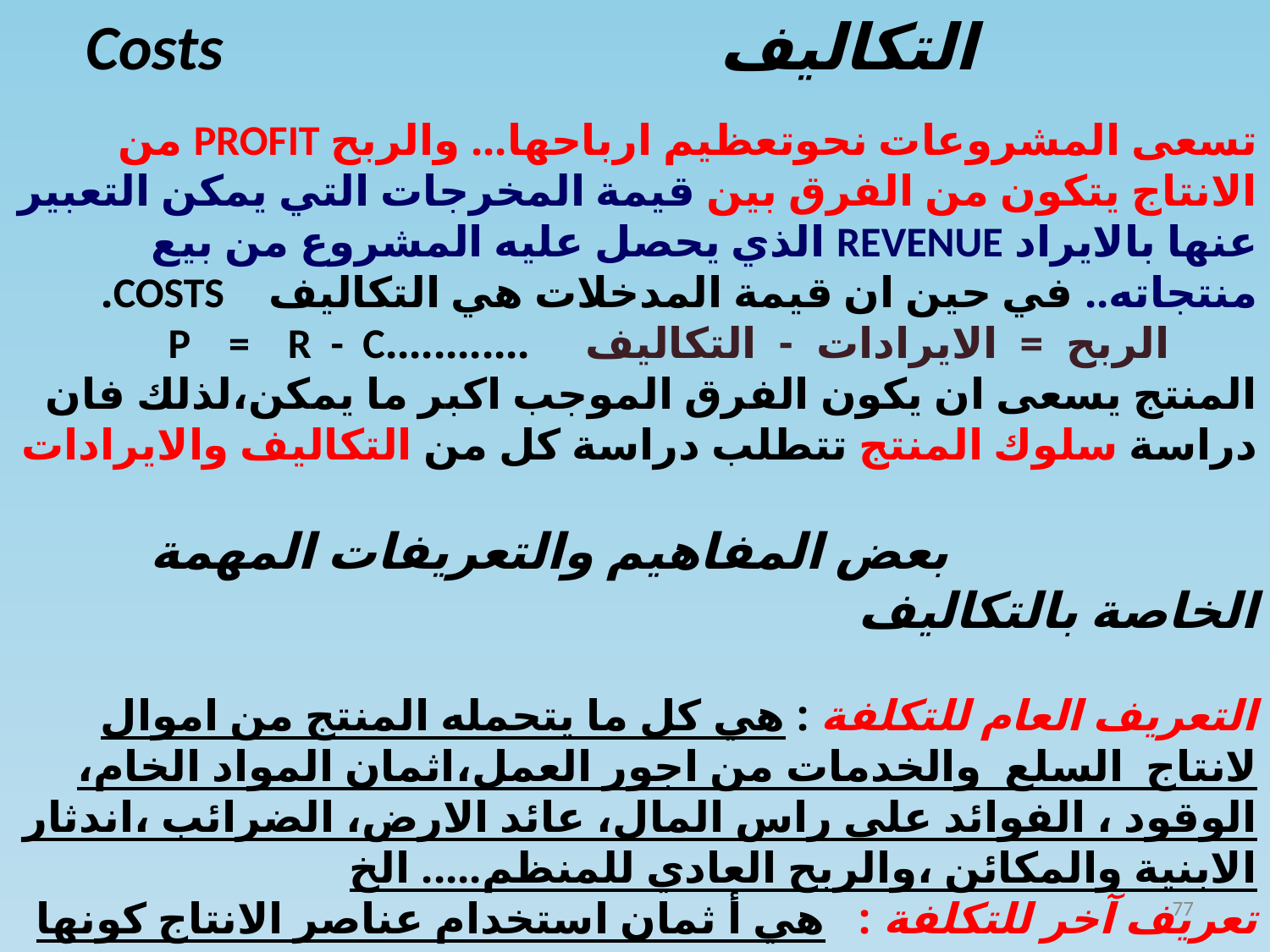

التكاليف                              Costs

تسعى المشروعات نحوتعظيم ارباحها... والربح PROFIT من الانتاج يتكون من الفرق بين قيمة المخرجات التي يمكن التعبير عنها بالايراد REVENUE الذي يحصل عليه المشروع من بيع منتجاته.. في حين ان قيمة المدخلات هي التكاليف    COSTS.
        الربح  =  الايرادات  -  التكاليف     ............P    =    R  -  C
المنتج يسعى ان يكون الفرق الموجب اكبر ما يمكن،لذلك فان دراسة سلوك المنتج تتطلب دراسة كل من التكاليف والايرادات

                            بعض المفاهيم والتعريفات المهمة الخاصة بالتكاليف

التعريف العام للتكلفة : هي كل ما يتحمله المنتج من اموال لانتاج  السلع  والخدمات من اجور العمل،اثمان المواد الخام، الوقود ، الفوائد على راس المال، عائد الارض، الضرائب ،اندثار الابنية والمكائن ،والربح العادي للمنظم..... الخ
تعريف آخر للتكلفة :   هي أ ثمان استخدام عناصر الانتاج كونها تعبر عن تكاليف الفرص البديلة.
تكاليف الفرص البديلة: Opportunity Costsما تحمّله المجتمع من تضحية بالسلع الاخرى التي كان من الممكن انتاجها بغية انتاج هذه السلعة .

77